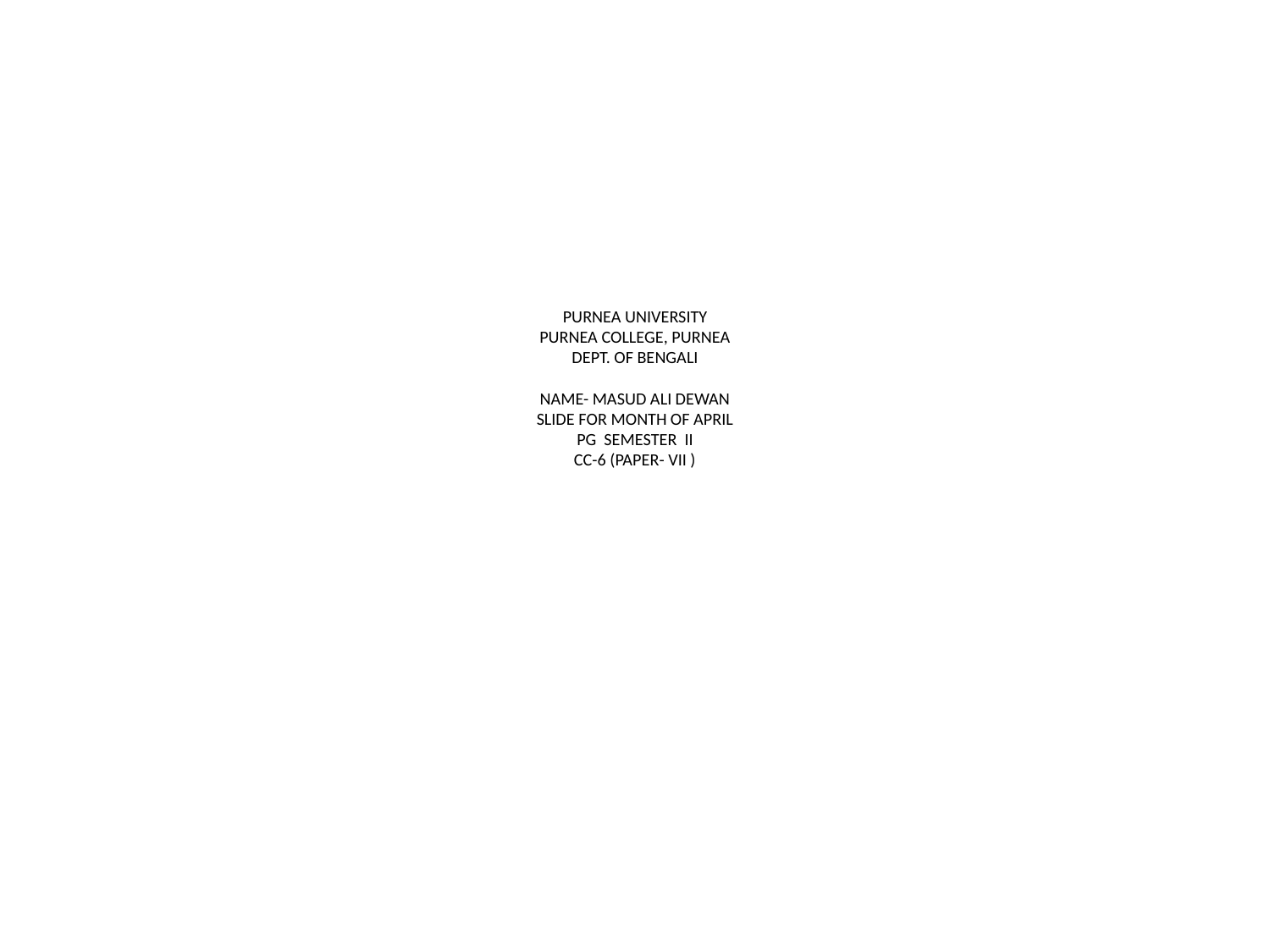

# PURNEA UNIVERSITY PURNEA COLLEGE, PURNEA DEPT. OF BENGALI NAME- MASUD ALI DEWAN SLIDE FOR MONTH OF APRIL PG  SEMESTER  II CC-6 (PAPER- VII )